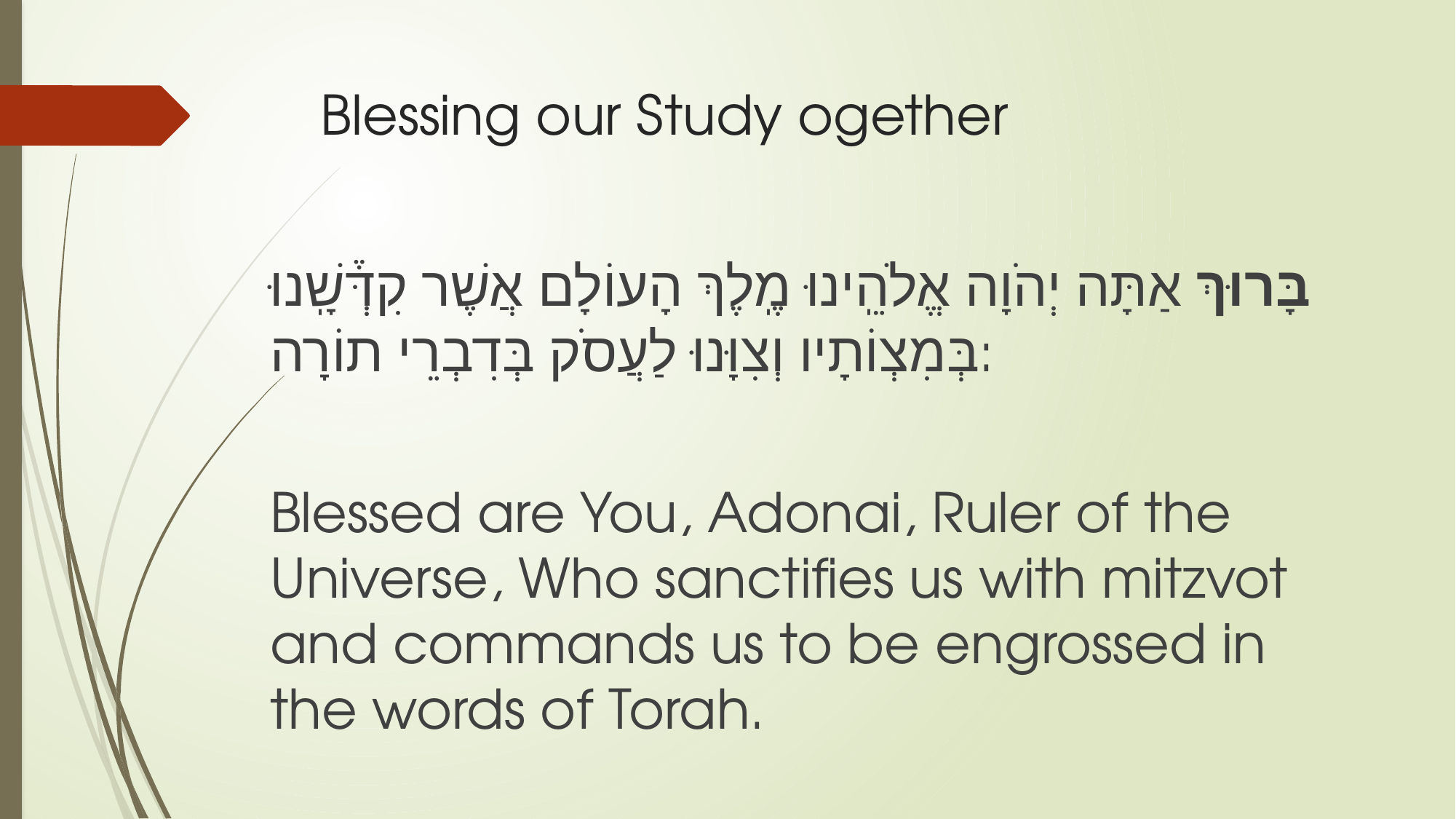

# Blessing our Study ogether
בָּרוּךְ אַתָּה יְהֹוָה אֱלֹהֵֽינוּ מֶֽלֶךְ הָעוֹלָם אֲשֶׁר קִדְּ֒שָֽׁנוּ בְּמִצְוֹתָיו וְצִוָּנוּ לַעֲסֹק בְּדִבְרֵי תוֹרָה:

Blessed are You, Adonai, Ruler of the Universe, Who sanctifies us with mitzvot and commands us to be engrossed in the words of Torah.